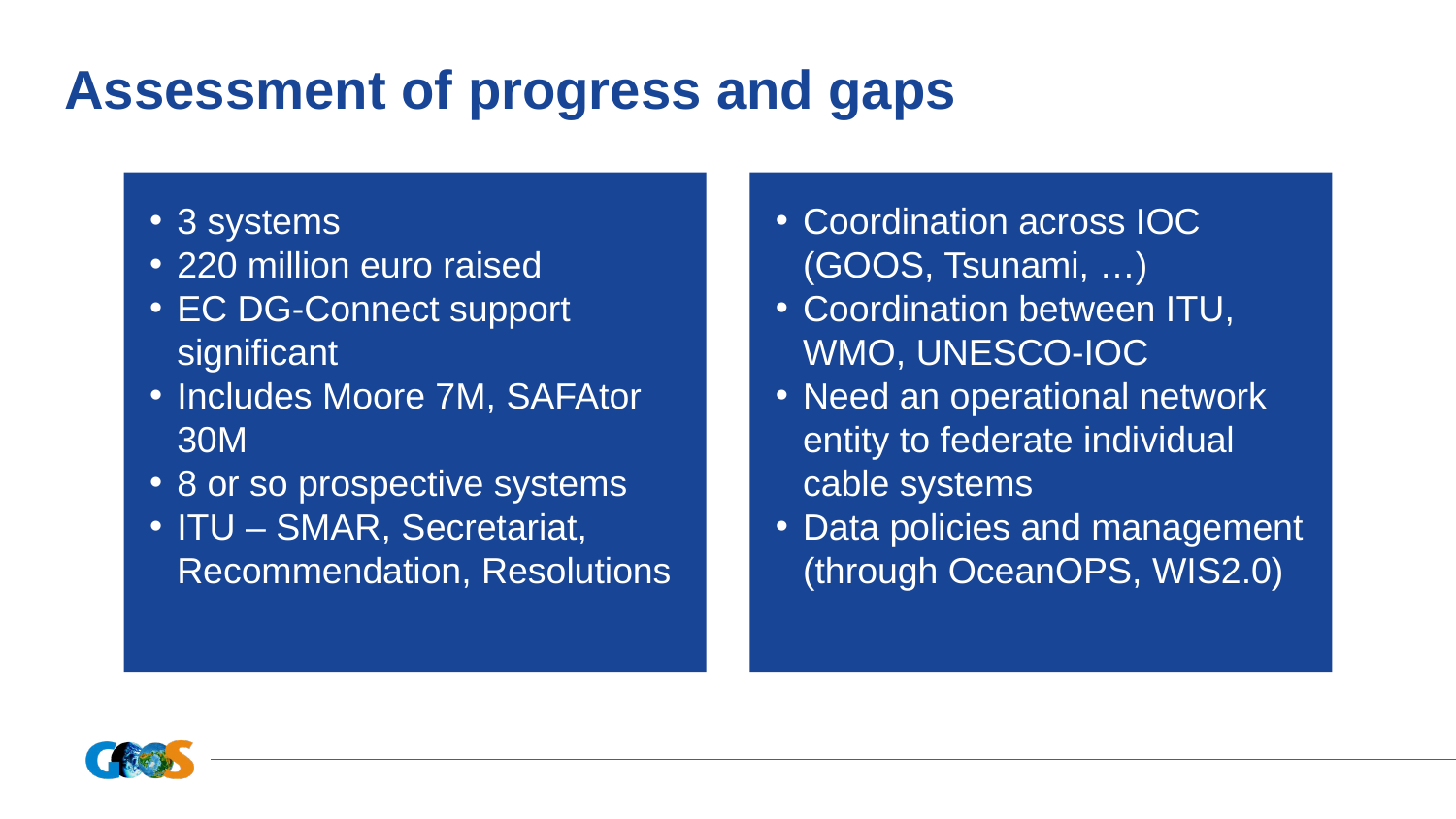

# Assessment of progress and gaps

3 systems
220 million euro raised
EC DG-Connect support significant
Includes Moore 7M, SAFAtor 30M
8 or so prospective systems
ITU – SMAR, Secretariat, Recommendation, Resolutions
Coordination across IOC (GOOS, Tsunami, …)
Coordination between ITU, WMO, UNESCO-IOC
Need an operational network entity to federate individual cable systems
Data policies and management (through OceanOPS, WIS2.0)